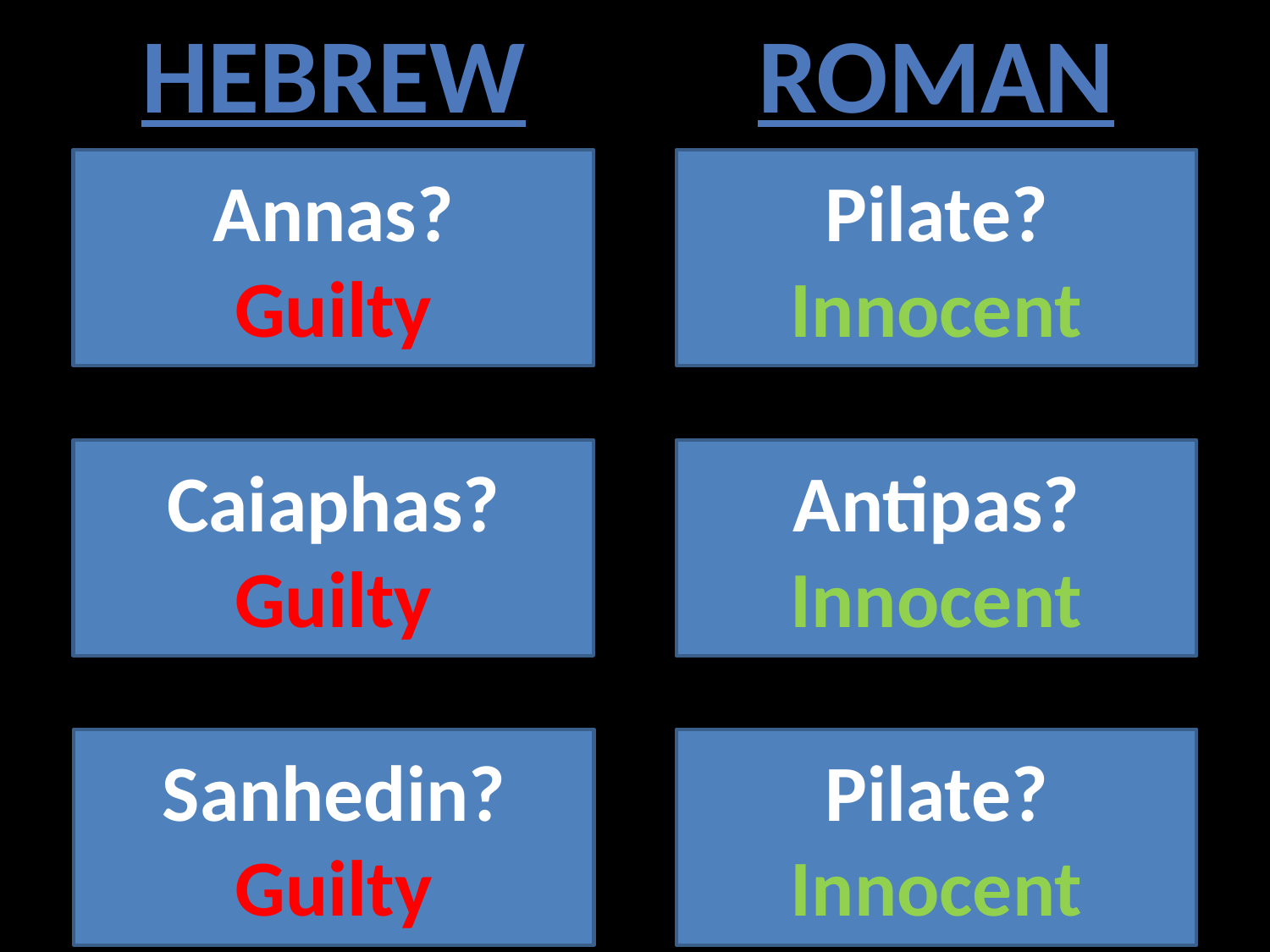

Hebrew
Roman
Annas?
Guilty
Pilate?
Innocent
Caiaphas?
Guilty
Antipas?
Innocent
Pilate?
Innocent
Sanhedin?
Guilty